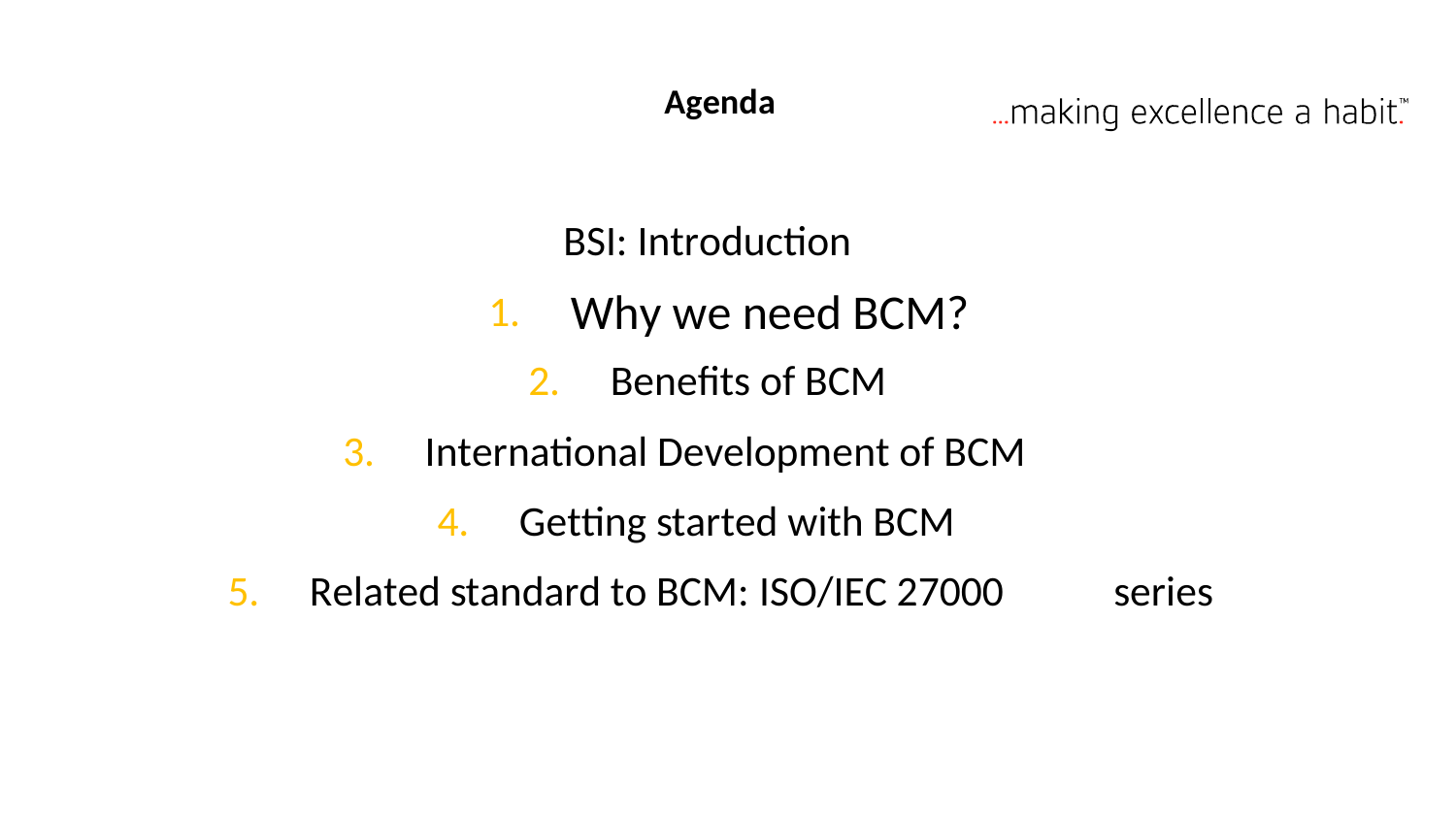

Agenda

BSI: Introduction
Why we need BCM?
1.
2.
Benefits of BCM
3.
International Development of BCM
4.
Getting started with BCM
5.
Related standard to BCM: ISO/IEC 27000
series